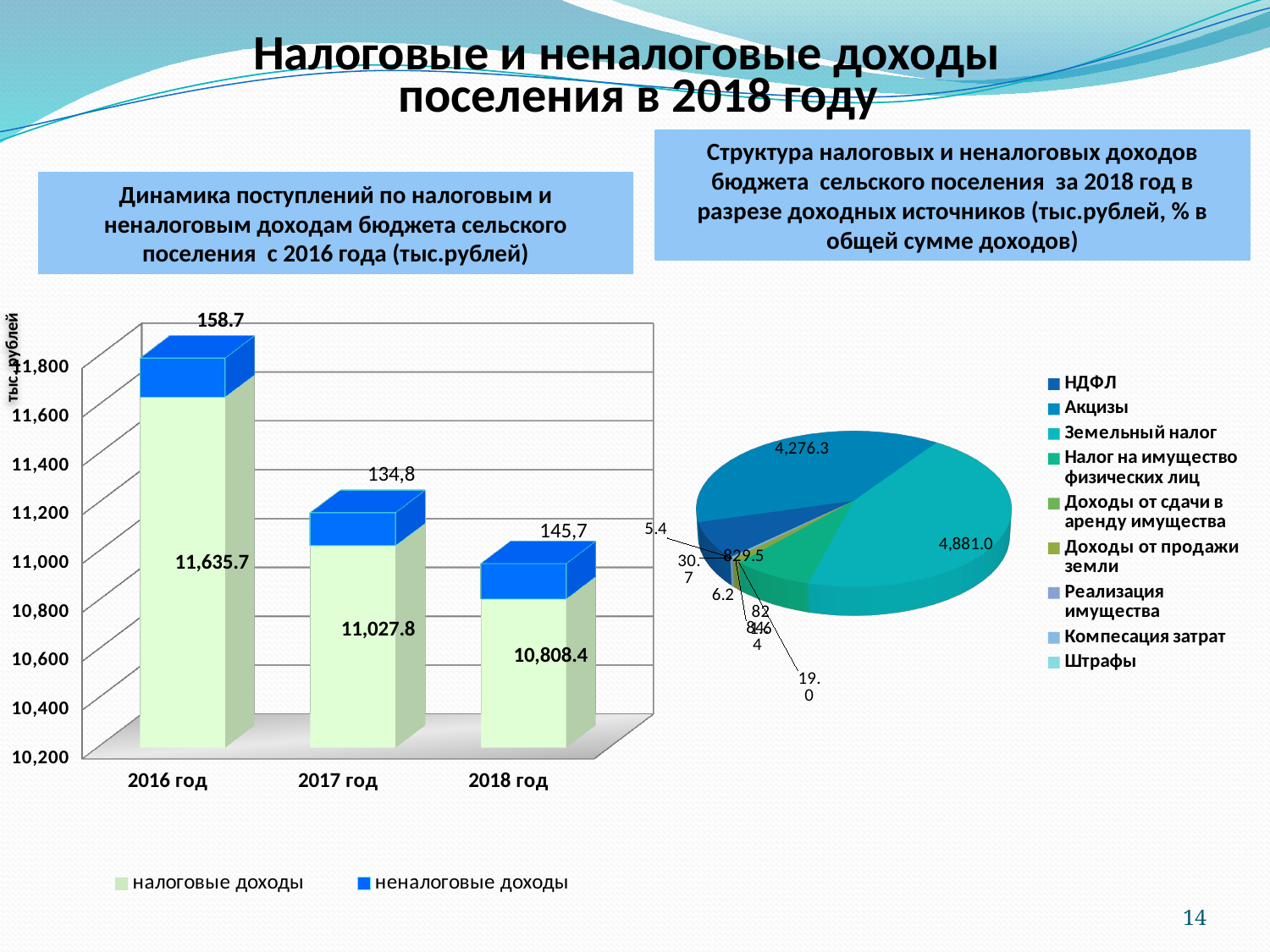

Налоговые и неналоговые доходы
поселения в 2018 году

[unsupported chart]

Структура налоговых и неналоговых доходов бюджета  сельского поселения  за 2018 год в разрезе доходных источников (тыс.рублей, % в общей сумме доходов)
Динамика поступлений по налоговым и неналоговым доходам бюджета сельского поселения  с 2016 года (тыс.рублей)

[unsupported chart]

тыс. рублей
14